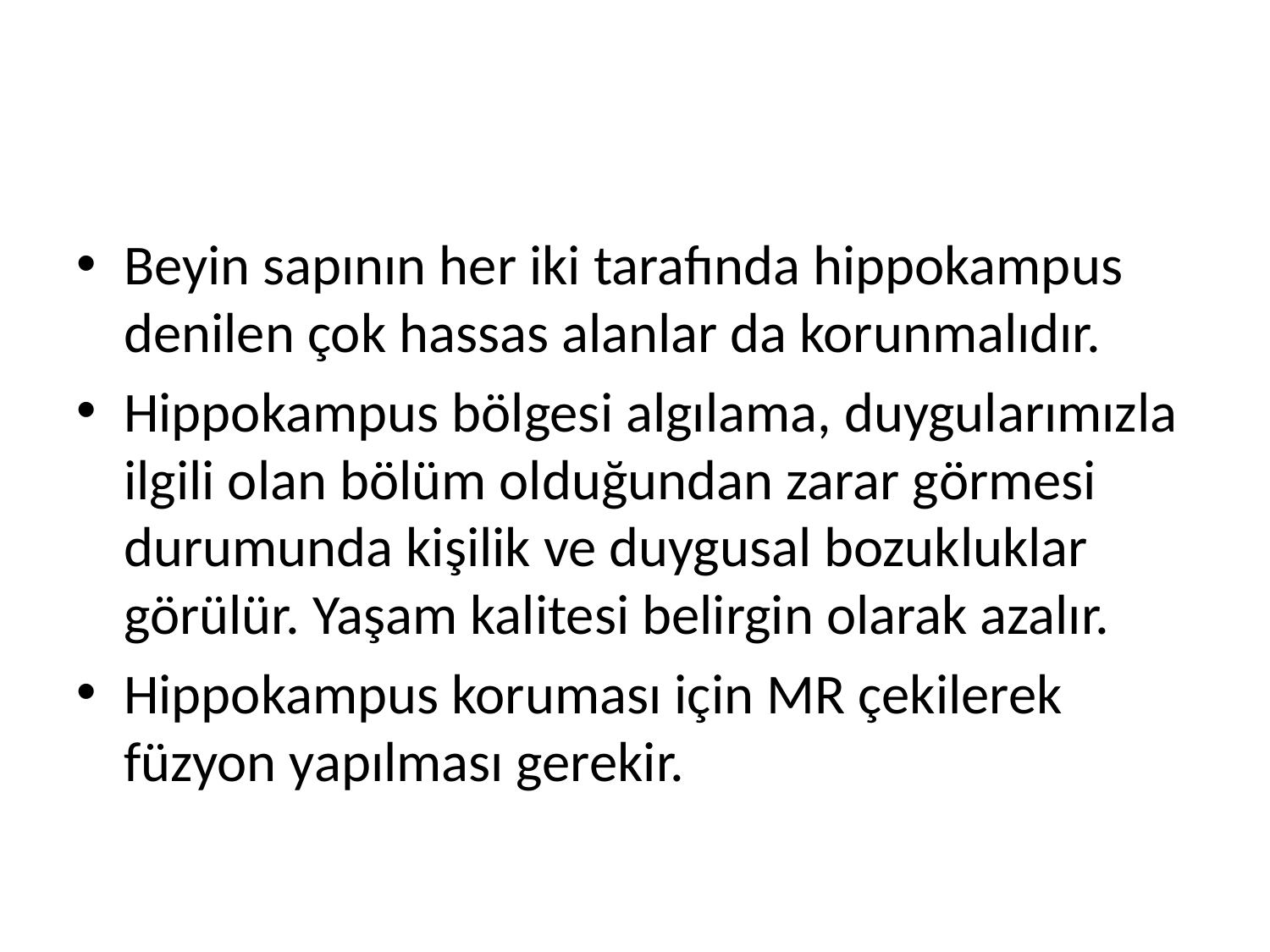

#
Beyin sapının her iki tarafında hippokampus denilen çok hassas alanlar da korunmalıdır.
Hippokampus bölgesi algılama, duygularımızla ilgili olan bölüm olduğundan zarar görmesi durumunda kişilik ve duygusal bozukluklar görülür. Yaşam kalitesi belirgin olarak azalır.
Hippokampus koruması için MR çekilerek füzyon yapılması gerekir.